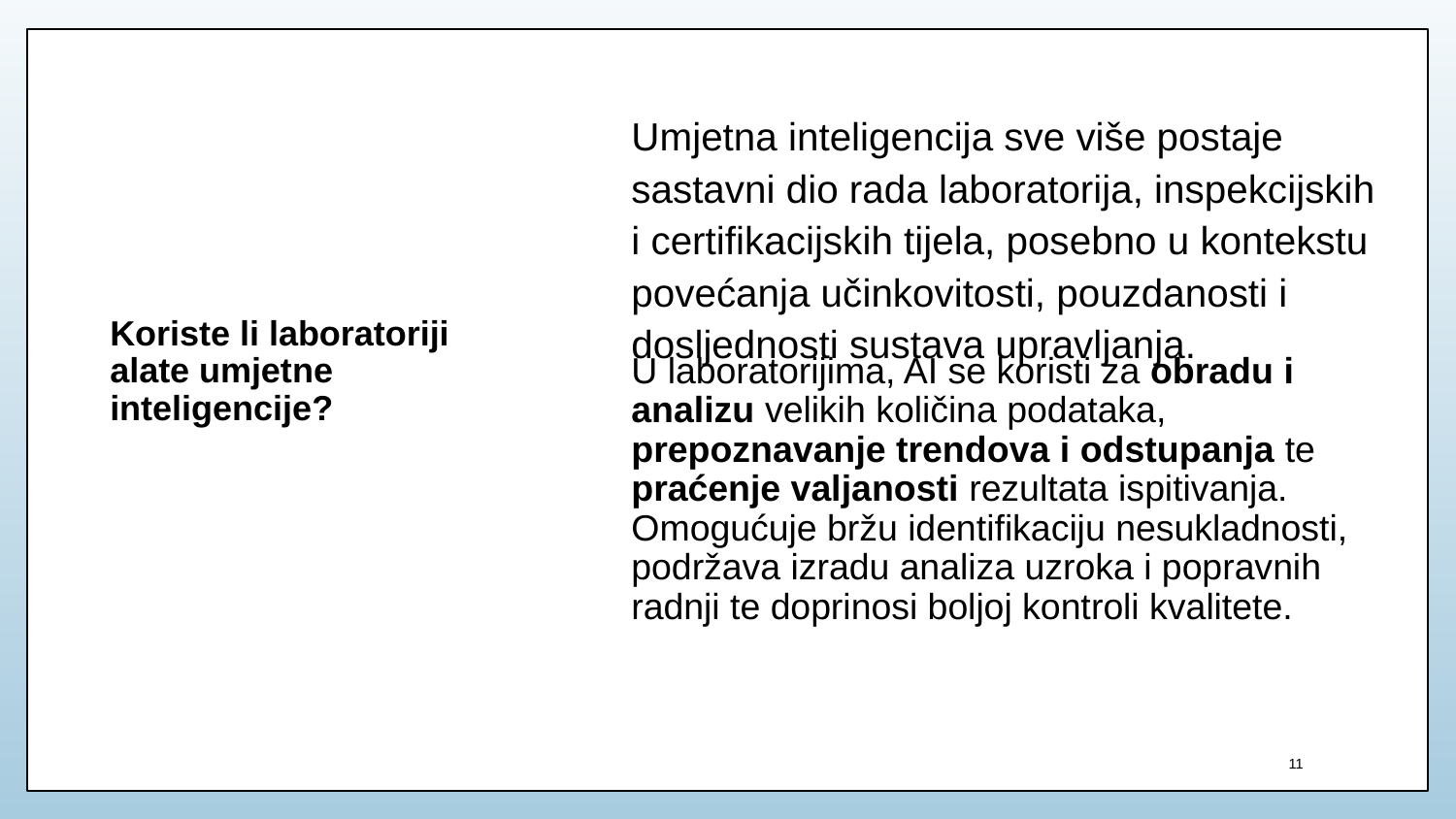

Umjetna inteligencija sve više postaje sastavni dio rada laboratorija, inspekcijskih i certifikacijskih tijela, posebno u kontekstu povećanja učinkovitosti, pouzdanosti i dosljednosti sustava upravljanja.

# Koriste li laboratoriji alate umjetne inteligencije?
U laboratorijima, AI se koristi za obradu i analizu velikih količina podataka, prepoznavanje trendova i odstupanja te praćenje valjanosti rezultata ispitivanja. Omogućuje bržu identifikaciju nesukladnosti, podržava izradu analiza uzroka i popravnih radnji te doprinosi boljoj kontroli kvalitete.

11